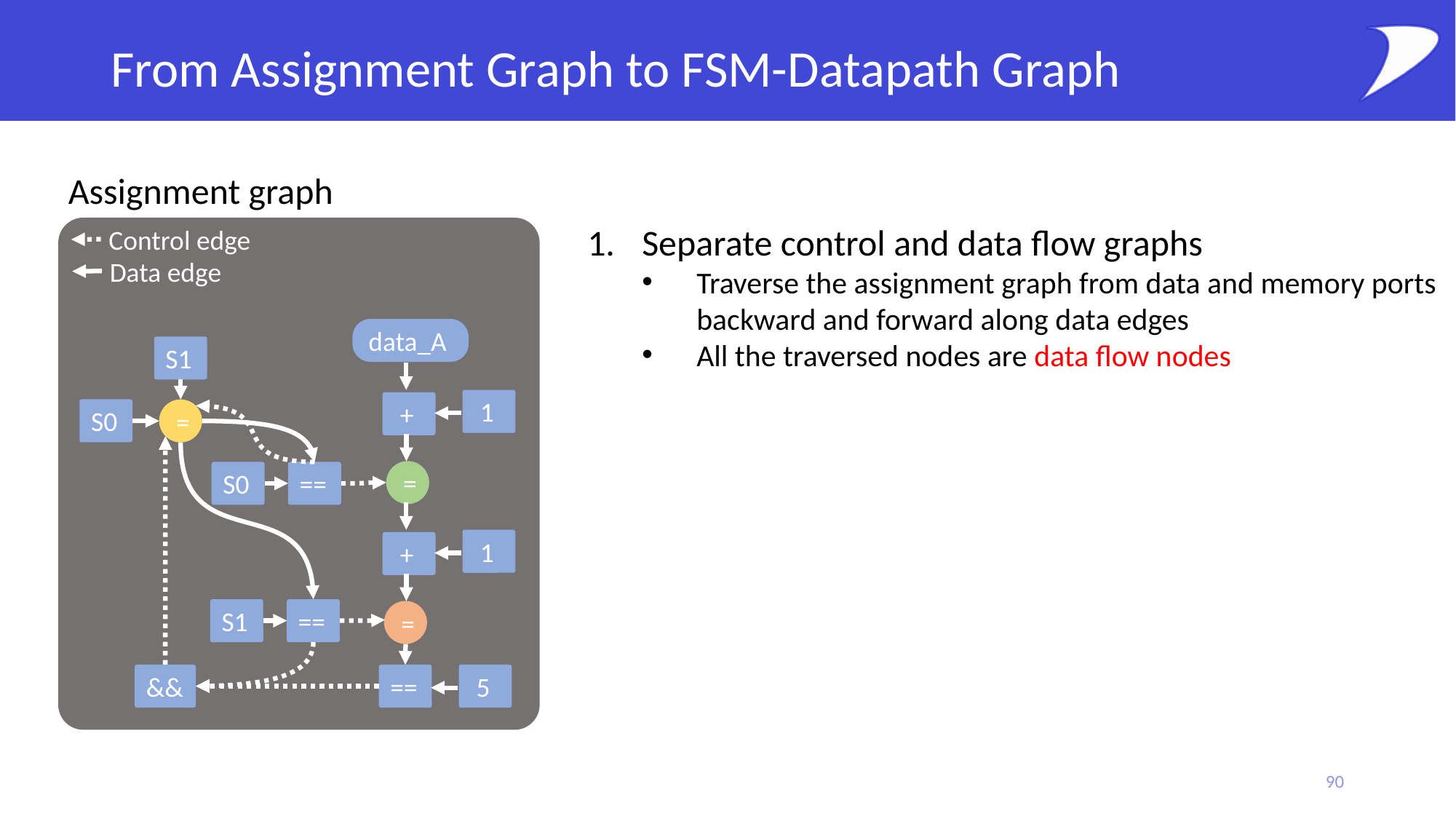

# From Assignment Graph to FSM-Datapath Graph
Assignment graph
Separate control and data flow graphs
Traverse the assignment graph from data and memory ports backward and forward along data edges
All the traversed nodes are data flow nodes

Control edge
Data edge
data_A
S1
 1
 +
S0
=
=
S0
==
 1
 +
S1
==
=
&&
==
 5
90